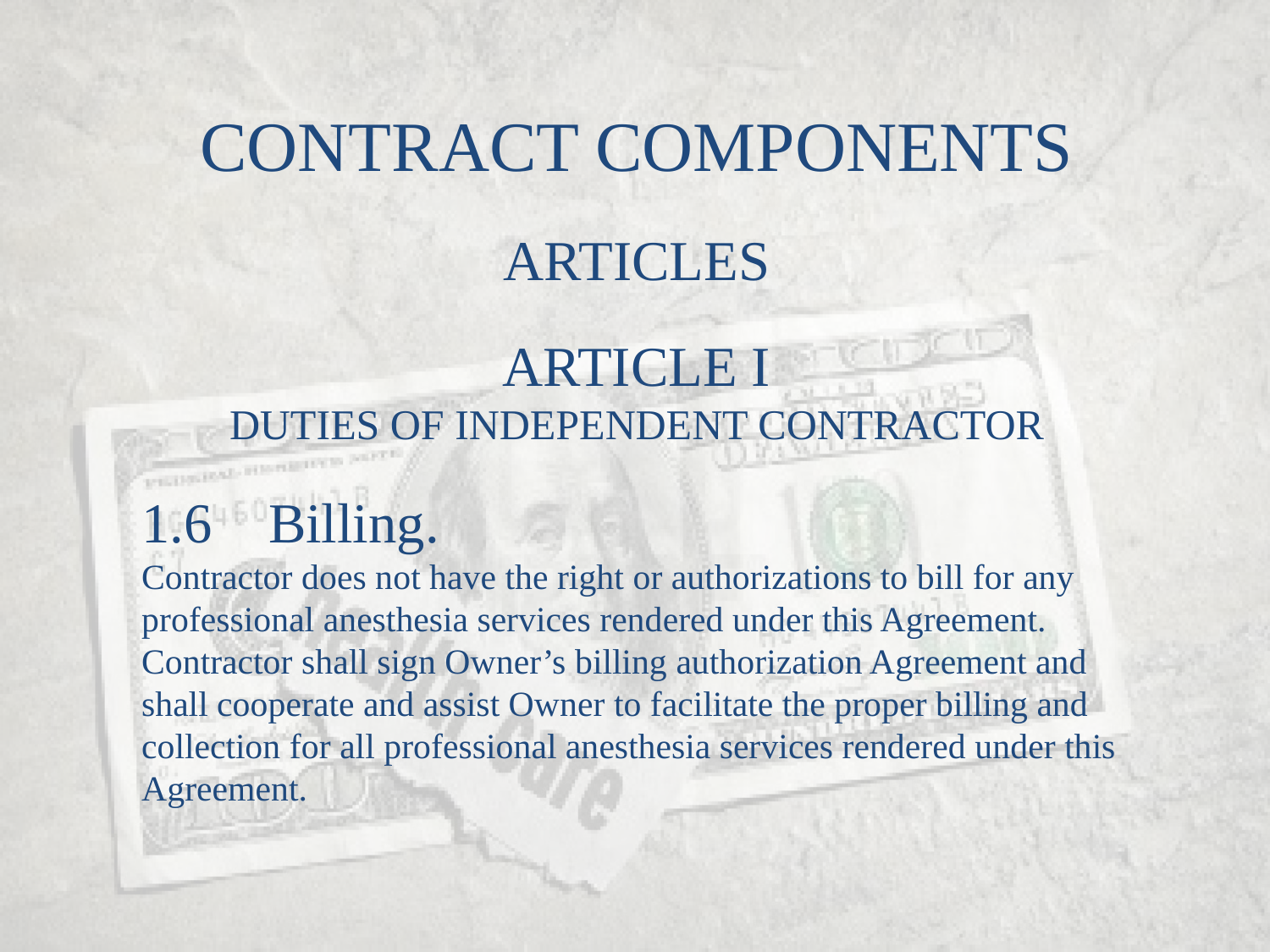

CONTRACT COMPONENTS

ARTICLES

ARTICLE I
DUTIES OF INDEPENDENT CONTRACTOR

1.6	Billing.
Contractor does not have the right or authorizations to bill for any professional anesthesia services rendered under this Agreement.  Contractor shall sign Owner’s billing authorization Agreement and shall cooperate and assist Owner to facilitate the proper billing and collection for all professional anesthesia services rendered under this Agreement.